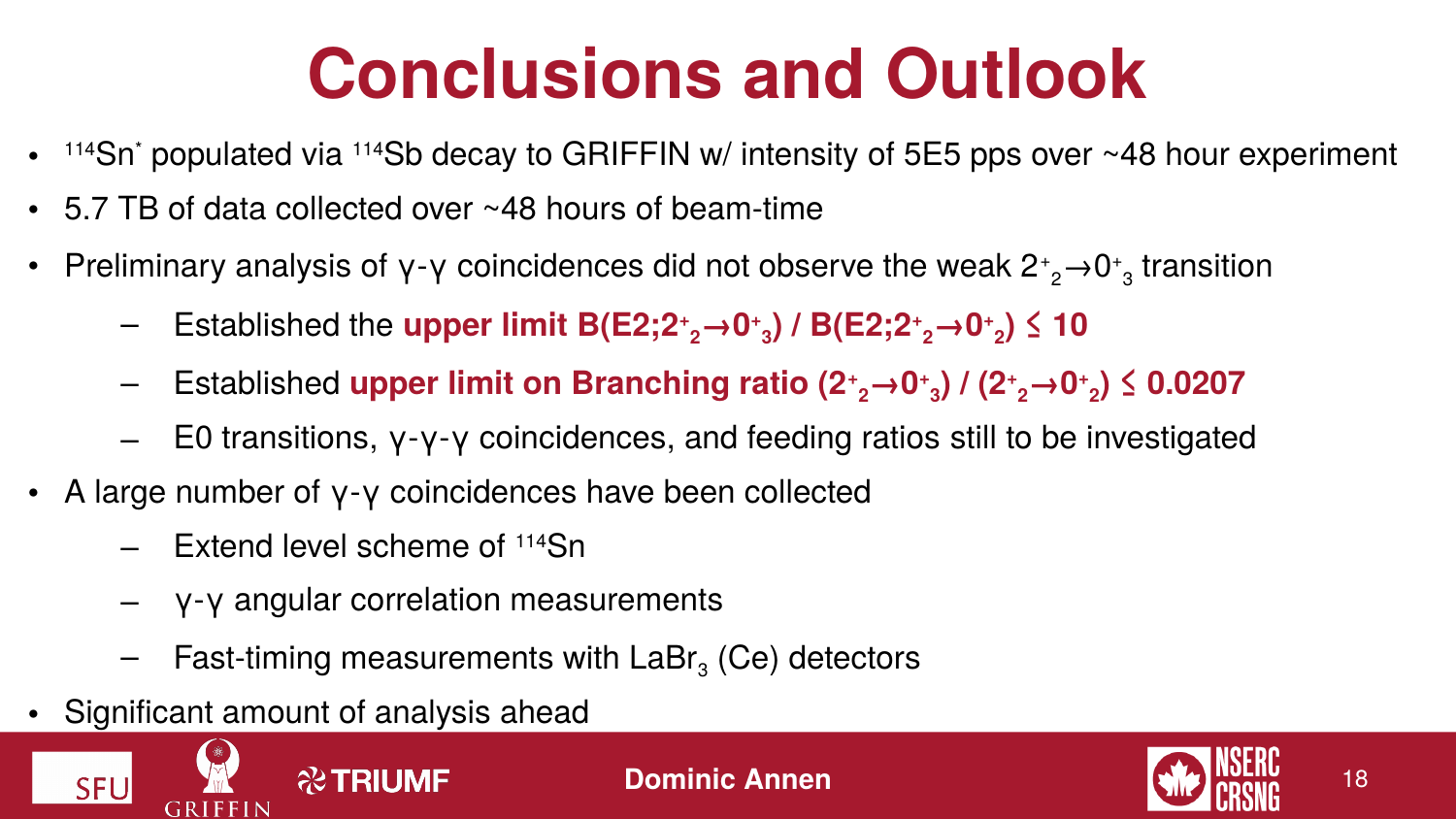

# Conclusions and Outlook
114Sn* populated via 114Sb decay to GRIFFIN w/ intensity of 5E5 pps over ~48 hour experiment
5.7 TB of data collected over ~48 hours of beam-time
Preliminary analysis of γ-γ coincidences did not observe the weak 2+2→0+3 transition
Established the upper limit B(E2;2+2→0+3) / B(E2;2+2→0+2) ≤ 10
Established upper limit on Branching ratio (2+2→0+3) / (2+2→0+2) ≤ 0.0207
E0 transitions, γ-γ-γ coincidences, and feeding ratios still to be investigated
A large number of γ-γ coincidences have been collected
Extend level scheme of 114Sn
γ-γ angular correlation measurements
Fast-timing measurements with LaBr3 (Ce) detectors
Significant amount of analysis ahead
18